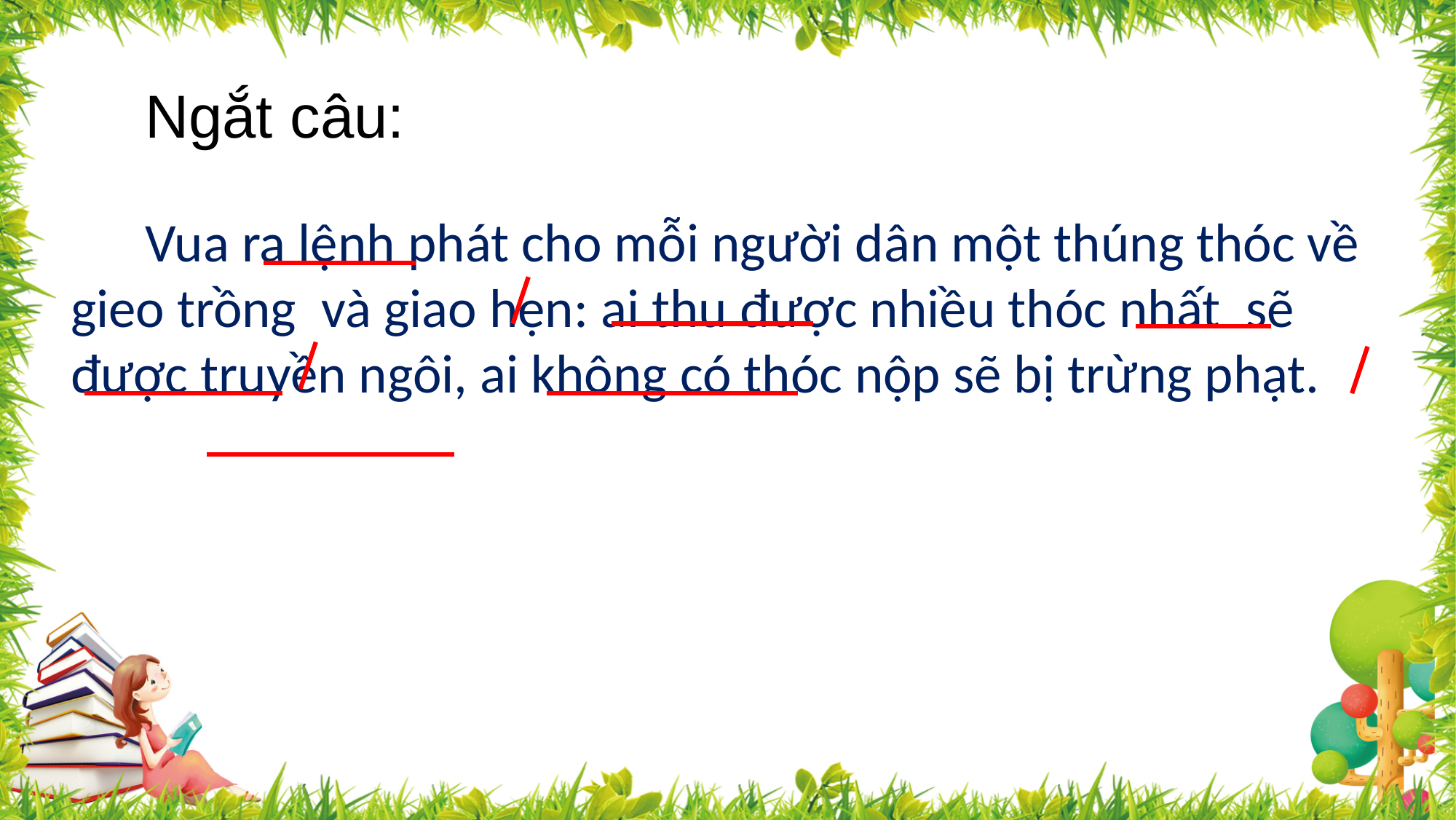

Ngắt câu:
      Vua ra lệnh phát cho mỗi người dân một thúng thóc về gieo trồng  và giao hẹn: ai thu được nhiều thóc nhất  sẽ được truyền ngôi, ai không có thóc nộp sẽ bị trừng phạt.